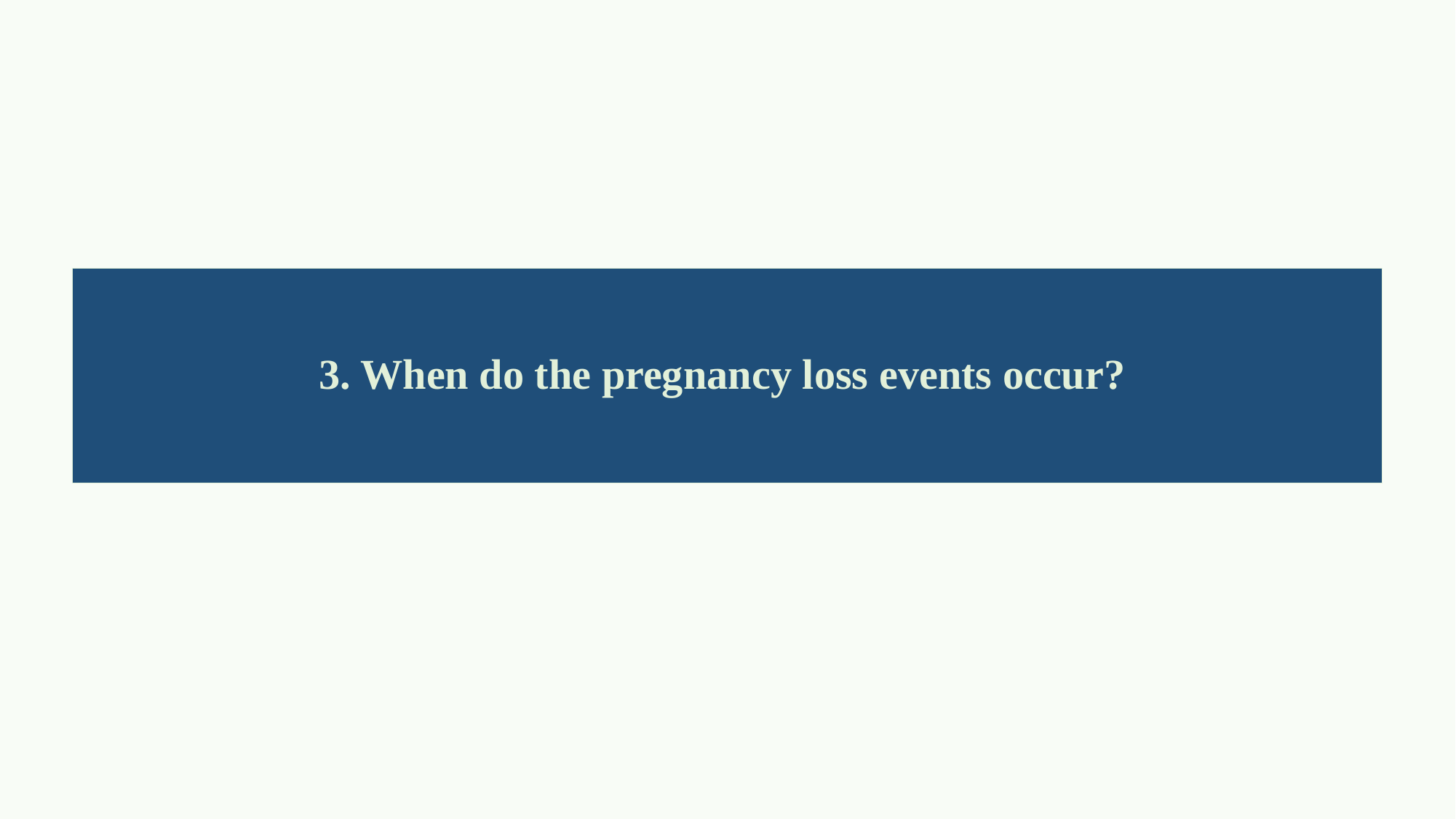

# 3. When do the pregnancy loss events occur?